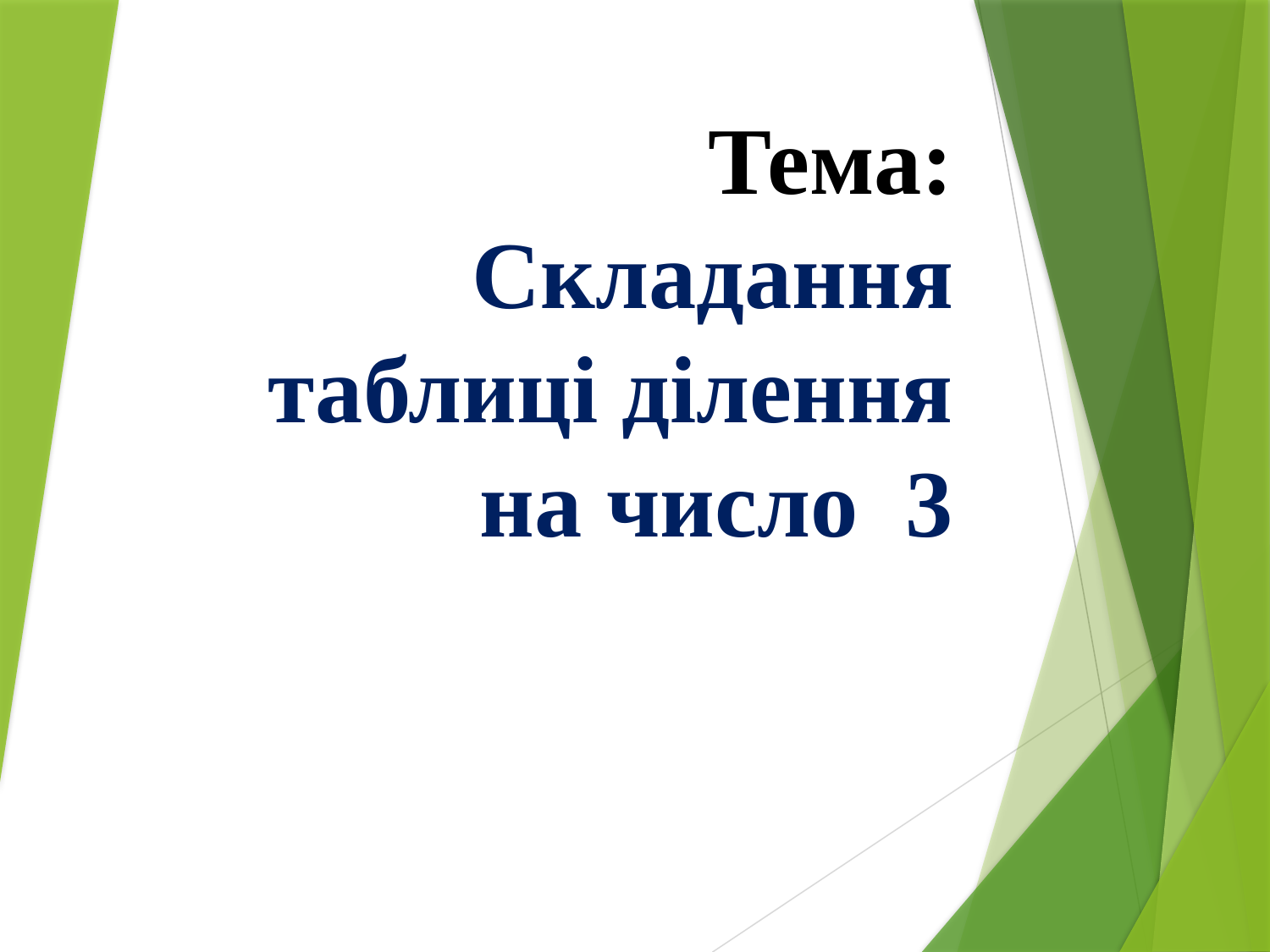

# Тема: Складання таблиці ділення на число  3